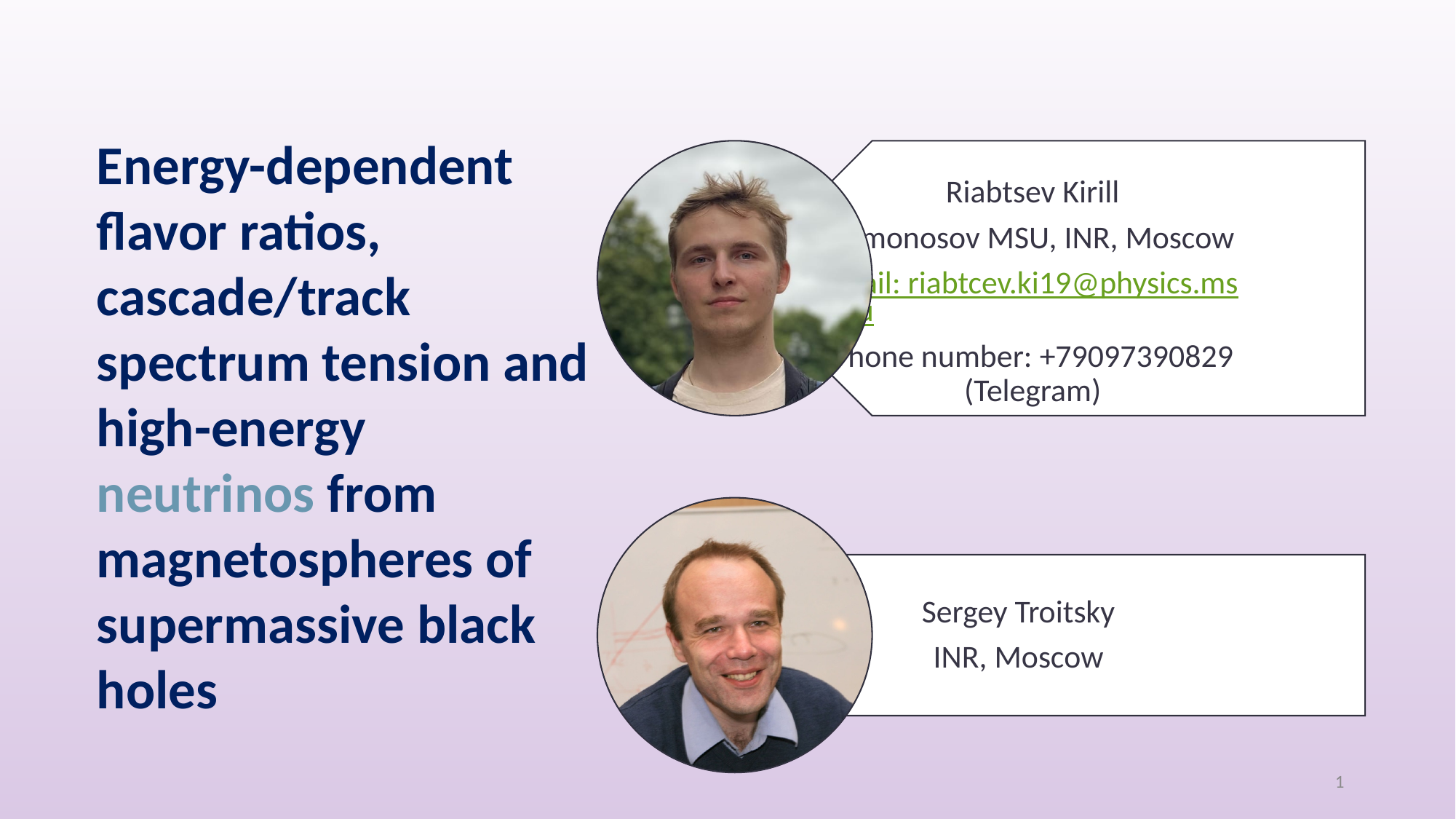

Energy-dependent flavor ratios, cascade/track spectrum tension and high-energy neutrinos from magnetospheres of supermassive black holes
Riabtsev Kirill
Lomonosov MSU, INR, Moscow
Email: riabtcev.ki19@physics.msu.ru
Phone number: +79097390829 (Telegram)
Sergey Troitsky
INR, Moscow
1